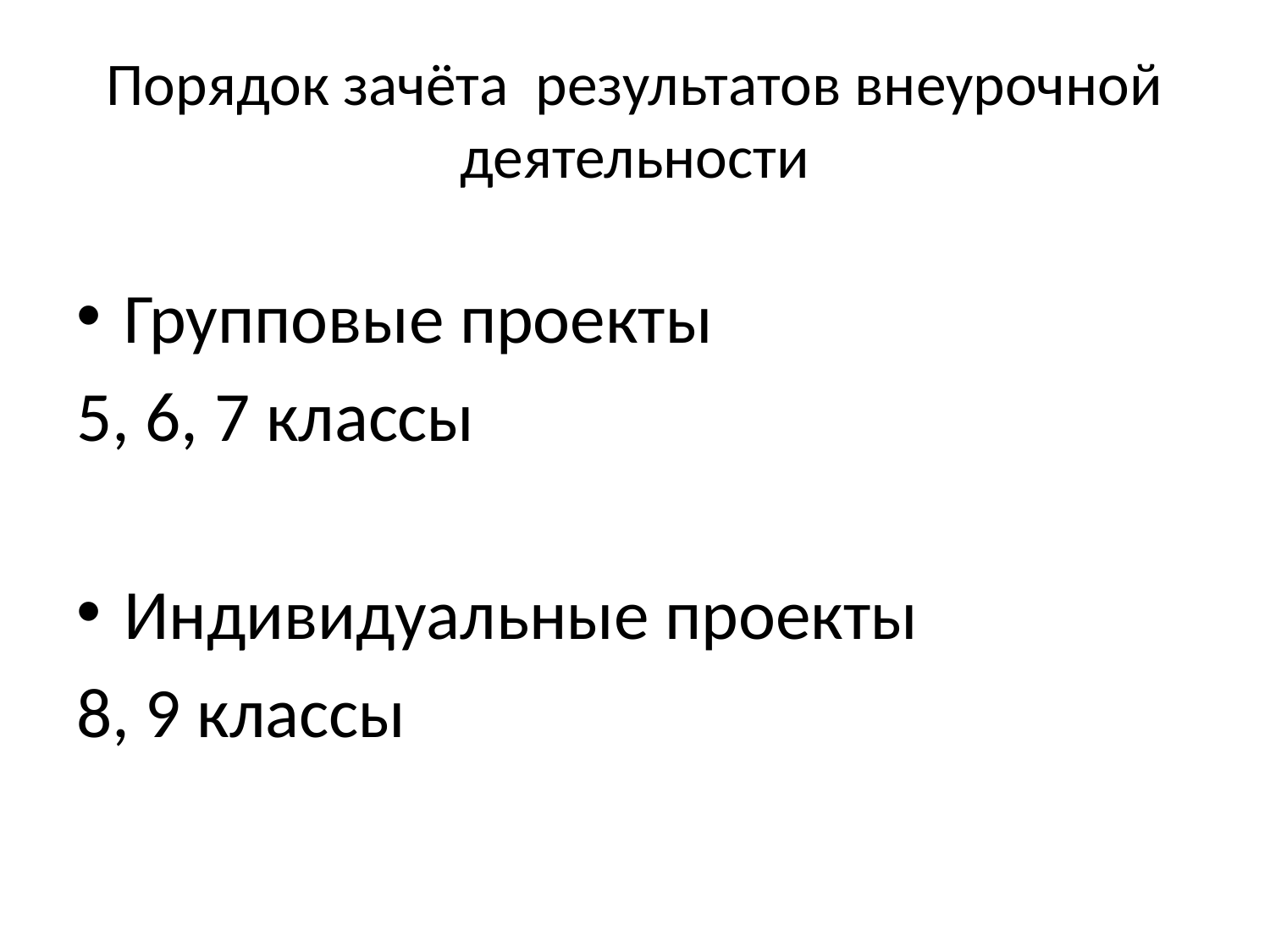

# Порядок зачёта  результатов внеурочной деятельности
Групповые проекты
5, 6, 7 классы

Индивидуальные проекты
8, 9 классы